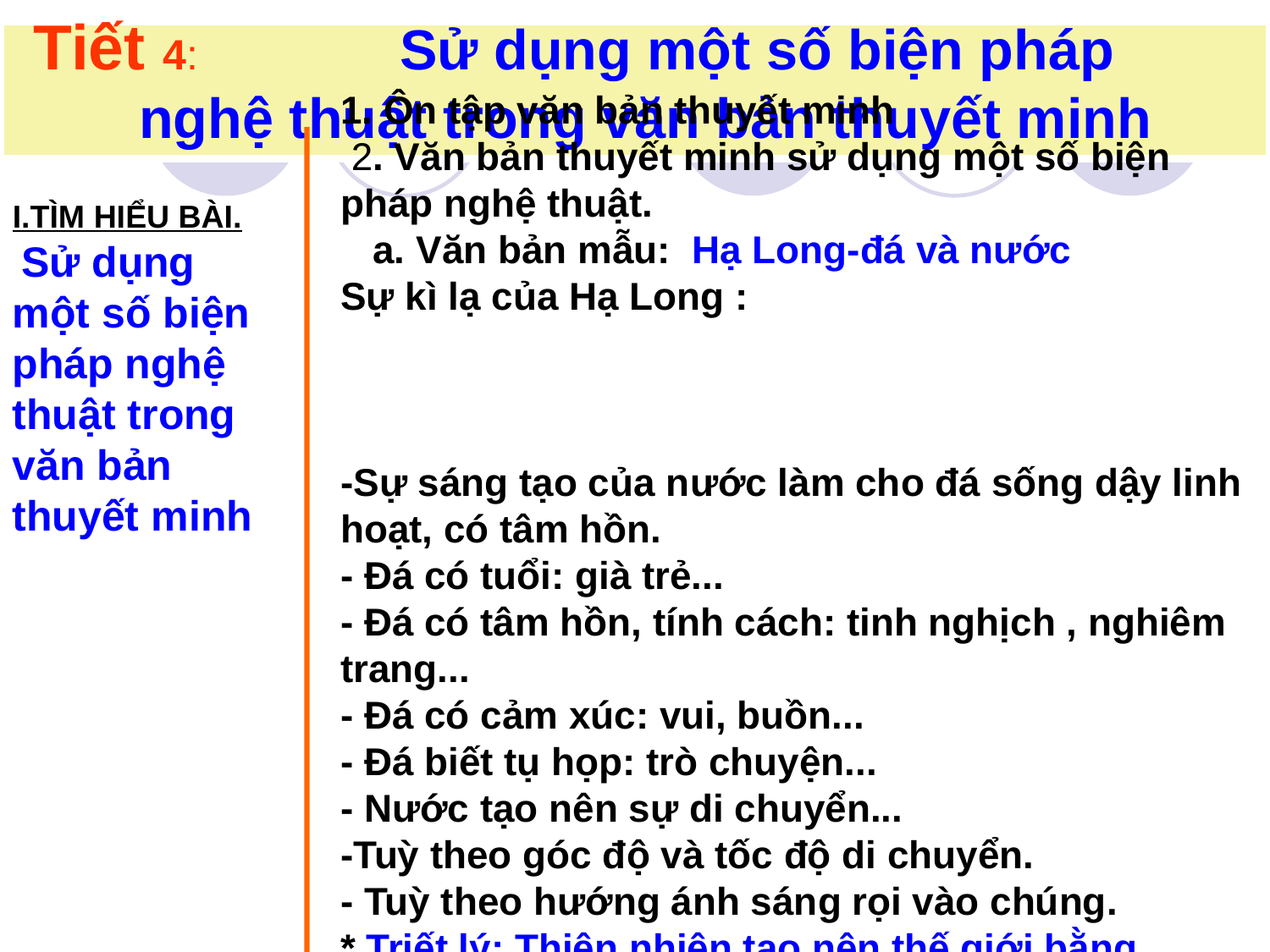

Tiết 4:                 Sử dụng một số biện pháp
nghệ thuật trong văn bản thuyết minh

1. Ôn tập văn bản thuyết minh
 2. Văn bản thuyết minh sử dụng một số biện pháp nghệ thuật.
   a. Văn bản mẫu:  Hạ Long-đá và nước
Sự kì lạ của Hạ Long :                                                                                                                                                                                                                                                                                                              -Sự sáng tạo của nước làm cho đá sống dậy linh hoạt, có tâm hồn.
- Đá có tuổi: già trẻ...
- Đá có tâm hồn, tính cách: tinh nghịch , nghiêm trang...
- Đá có cảm xúc: vui, buồn...
- Đá biết tụ họp: trò chuyện...
- Nước tạo nên sự di chuyển...
-Tuỳ theo góc độ và tốc độ di chuyển.
- Tuỳ theo hướng ánh sáng rọi vào chúng.
* Triết lý: Thiên nhiên tạo nên thế giới bằng những nghịch lý đến lạ lùng.

I.TÌM HIỂU BÀI.
 Sử dụng một số biện pháp nghệ thuật trong văn bản thuyết minh